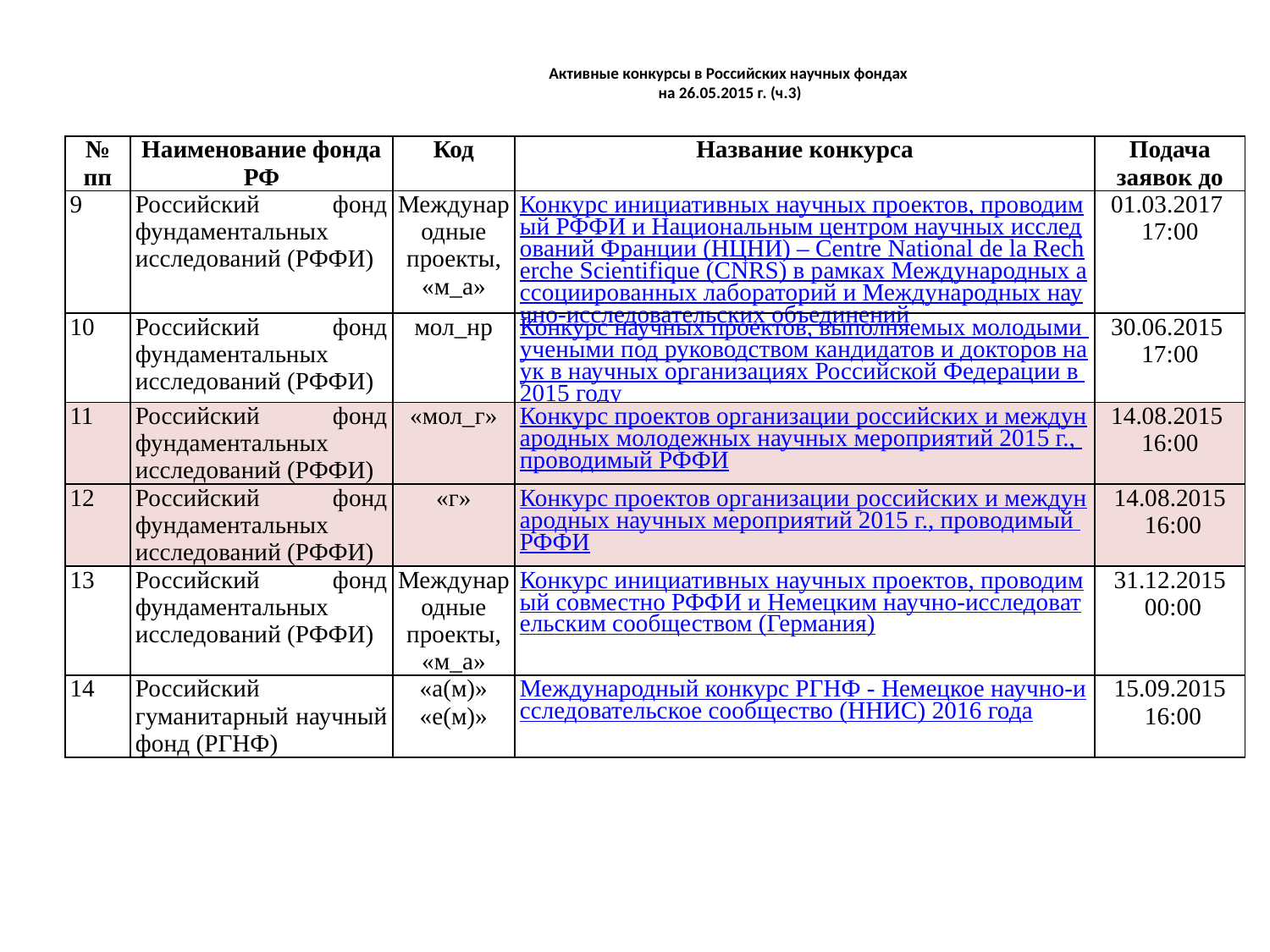

# Активные конкурсы в Российских научных фондах на 26.05.2015 г. (ч.3)

| № пп | Наименование фонда РФ | Код | Название конкурса | Подача заявок до |
| --- | --- | --- | --- | --- |
| 9 | Российский фонд фундаментальных исследований (РФФИ) | Международные проекты, «м\_а» | Конкурс инициативных научных проектов, проводимый РФФИ и Национальным центром научных исследований Франции (НЦНИ) – Centre National de la Recherche Scientifique (CNRS) в рамках Международных ассоциированных лабораторий и Международных научно-исследовательских объединений | 01.03.2017 17:00 |
| 10 | Российский фонд фундаментальных исследований (РФФИ) | мол\_нр | Конкурс научных проектов, выполняемых молодыми учеными под руководством кандидатов и докторов наук в научных организациях Российской Федерации в 2015 году | 30.06.2015 17:00 |
| 11 | Российский фонд фундаментальных исследований (РФФИ) | «мол\_г» | Конкурс проектов организации российских и международных молодежных научных мероприятий 2015 г., проводимый РФФИ | 14.08.2015 16:00 |
| 12 | Российский фонд фундаментальных исследований (РФФИ) | «г» | Конкурс проектов организации российских и международных научных мероприятий 2015 г., проводимый РФФИ | 14.08.2015 16:00 |
| 13 | Российский фонд фундаментальных исследований (РФФИ) | Международные проекты, «м\_а» | Конкурс инициативных научных проектов, проводимый совместно РФФИ и Немецким научно-исследовательским сообществом (Германия) | 31.12.2015 00:00 |
| 14 | Российский гуманитарный научный фонд (РГНФ) | «а(м)» «е(м)» | Международный конкурс РГНФ - Немецкое научно-исследовательское сообщество (ННИС) 2016 года | 15.09.2015 16:00 |